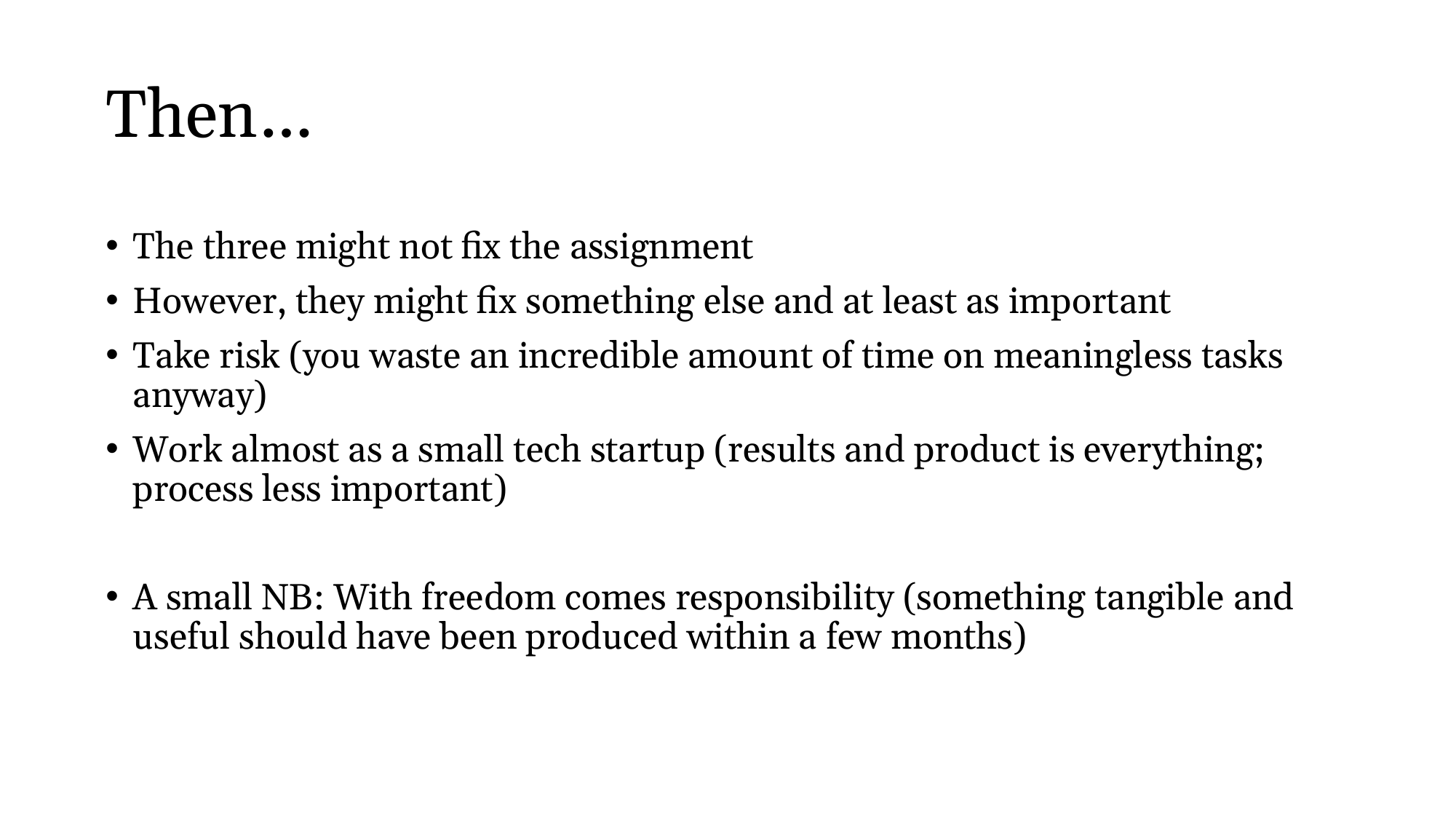

Then…

The three might not fix the assignment
However, they might fix something else and at least as important
Take risk (you waste an incredible amount of time on meaningless tasks anyway)
Work almost as a small tech startup (results and product is everything; process less important)

A small NB: With freedom comes responsibility (something tangible and useful should have been produced within a few months)